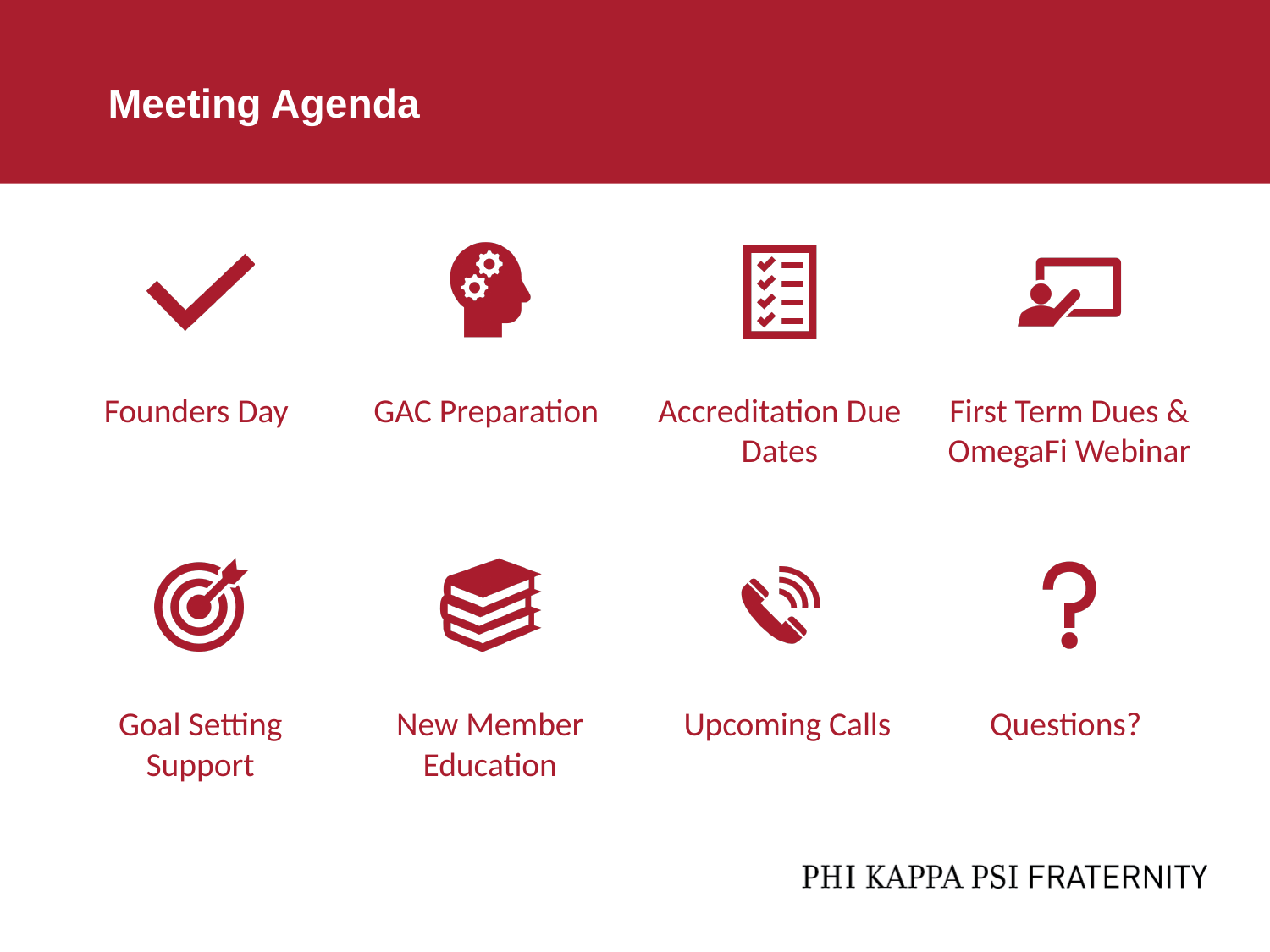

Meeting Agenda
Founders Day
GAC Preparation
Accreditation Due Dates
First Term Dues & OmegaFi Webinar
Goal Setting Support
New Member Education
  Upcoming Calls
Questions?